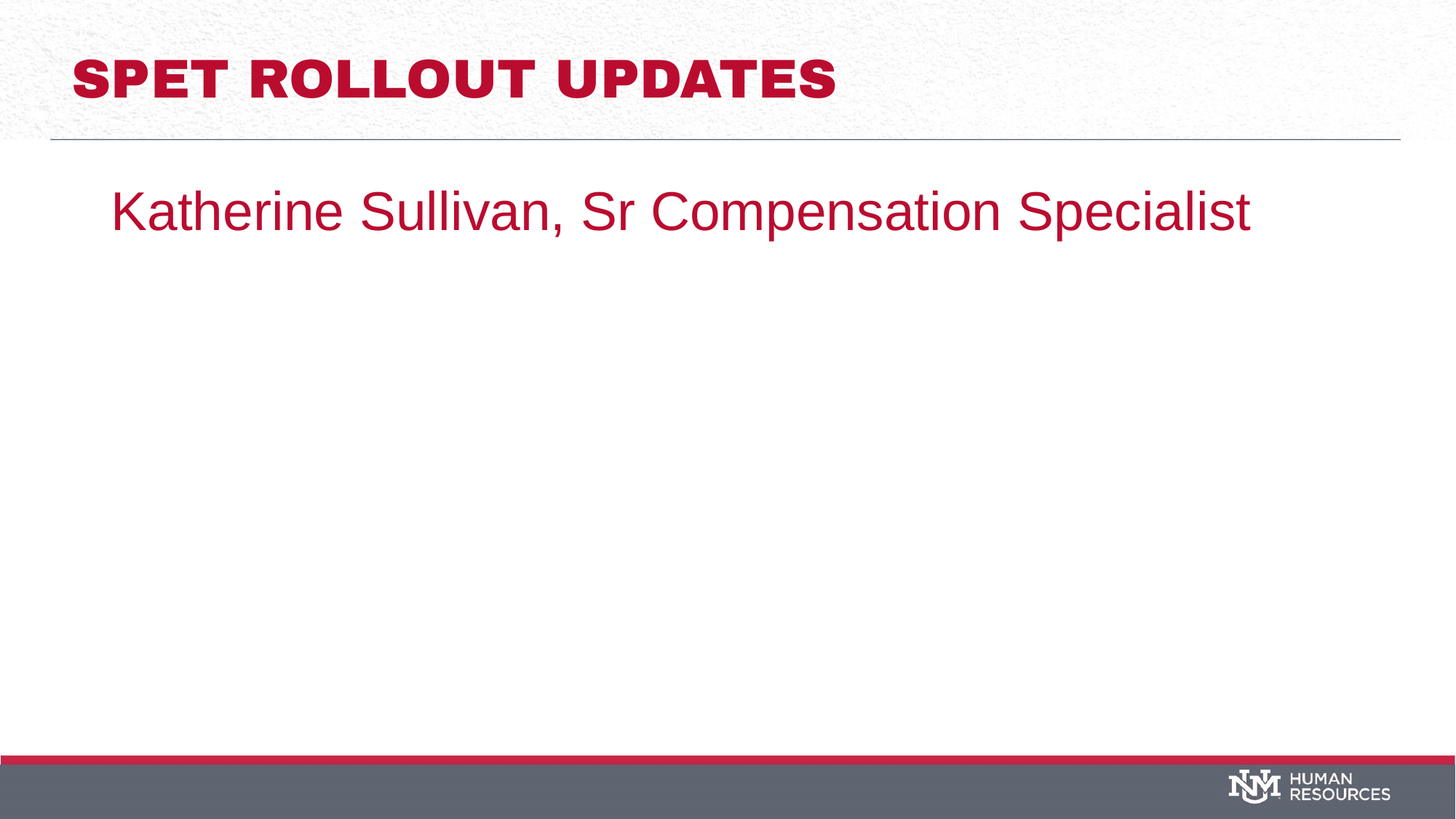

# SPET Rollout updates
Katherine Sullivan, Sr Compensation Specialist